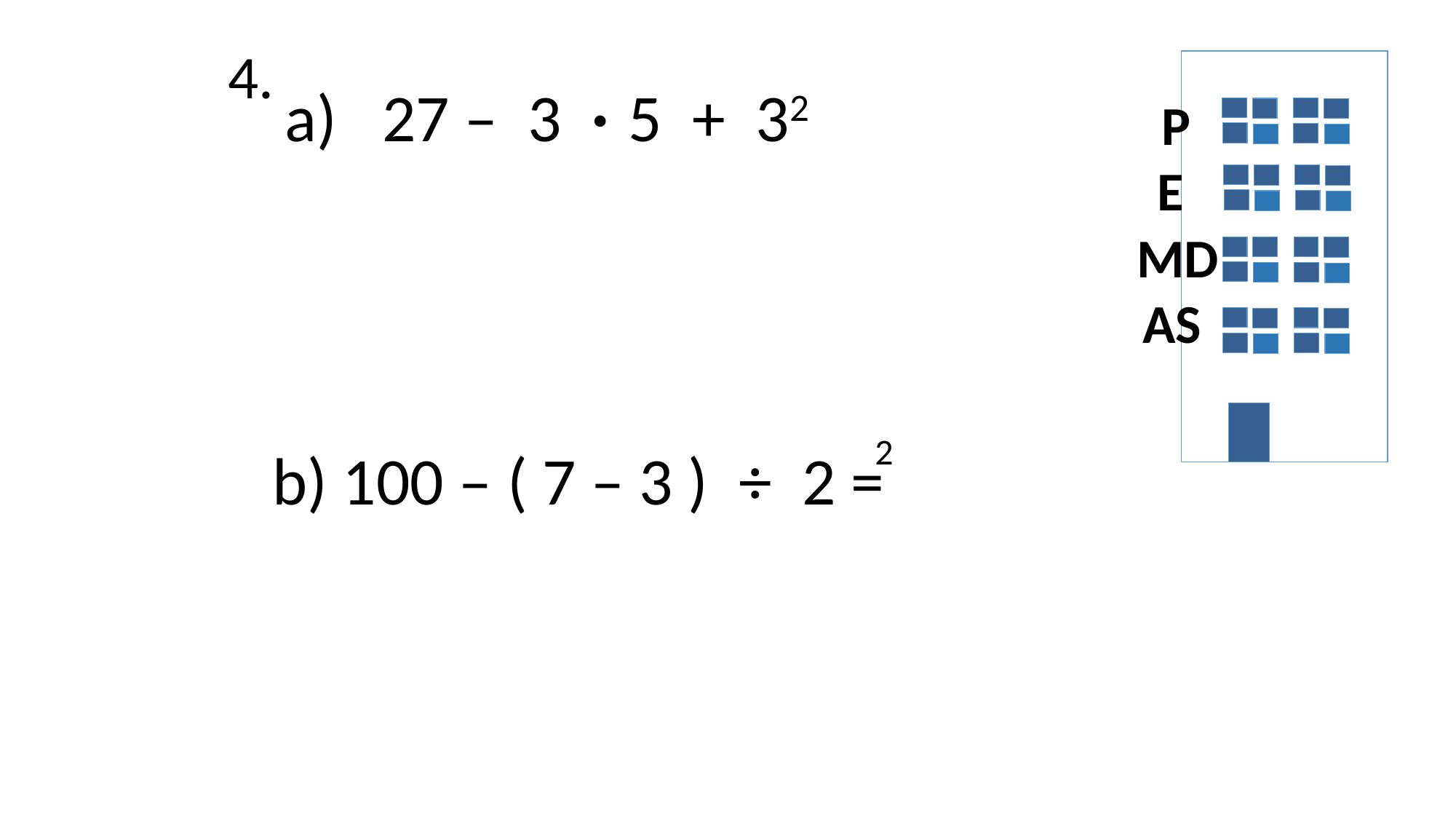

4.

P
E
MD
AS
a)   27 –  3  ●  5  +  32
 2
b) 100 – ( 7 – 3 )  ÷  2 =